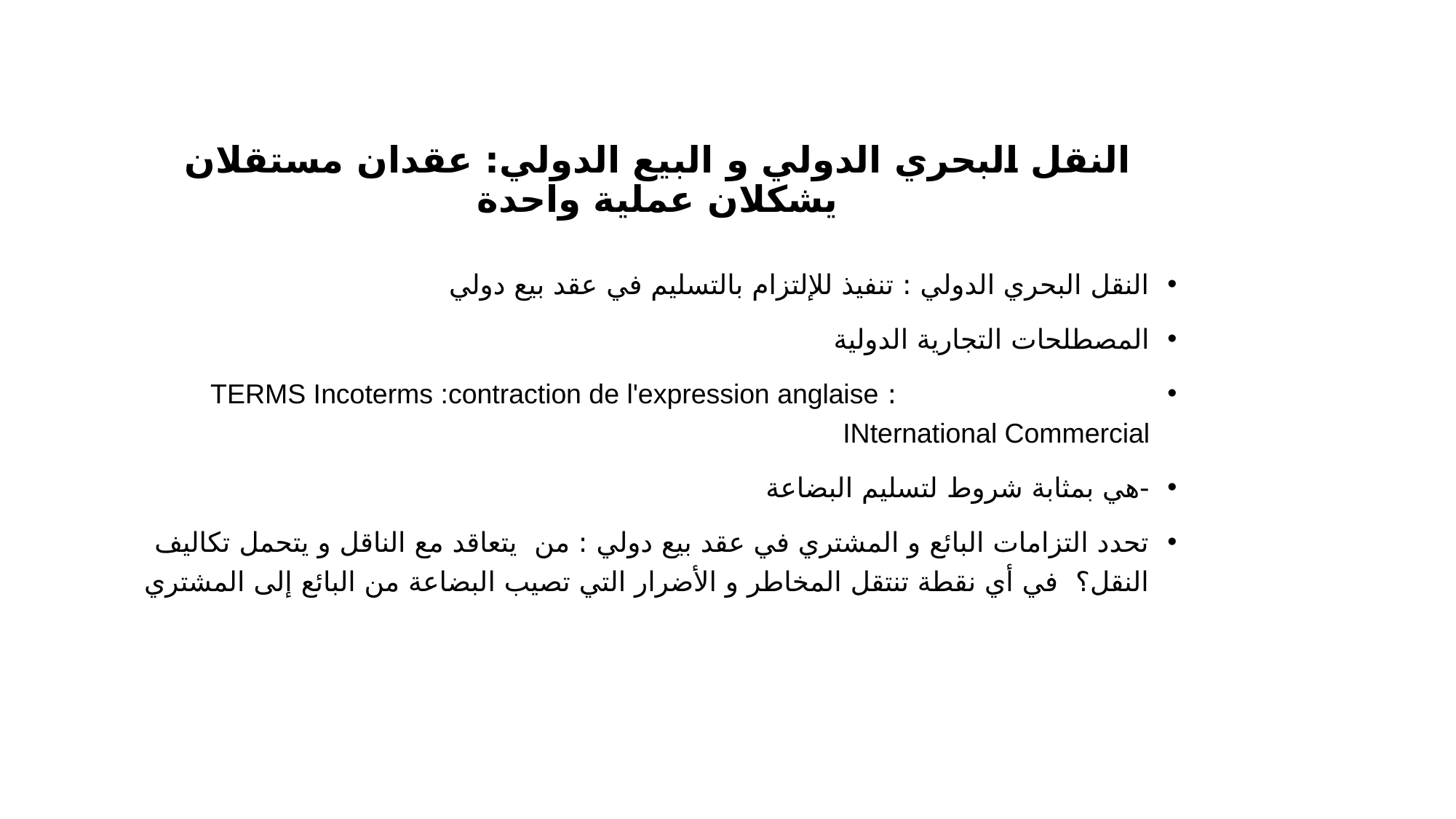

# النقل البحري الدولي و البيع الدولي: عقدان مستقلان يشكلان عملية واحدة
النقل البحري الدولي : تنفيذ للإلتزام بالتسليم في عقد بيع دولي
المصطلحات التجارية الدولية
                             : TERMS Incoterms :contraction de l'expression anglaise INternational Commercial
-هي بمثابة شروط لتسليم البضاعة
تحدد التزامات البائع و المشتري في عقد بيع دولي : من  يتعاقد مع الناقل و يتحمل تكاليف النقل؟  في أي نقطة تنتقل المخاطر و الأضرار التي تصيب البضاعة من البائع إلى المشتري